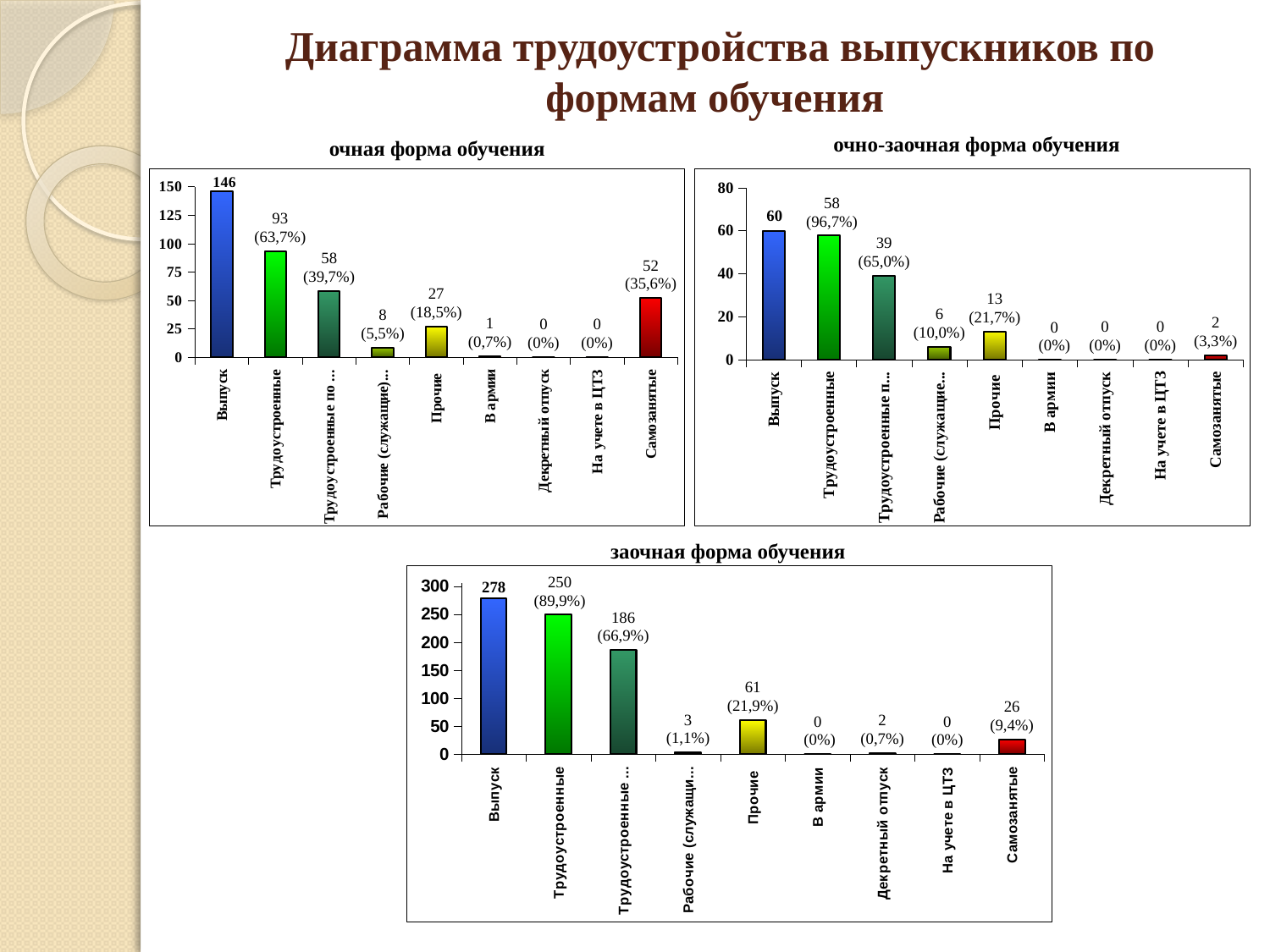

# Диаграмма трудоустройства выпускников по формам обучения
		очная форма обучения
| очно-заочная форма обучения |
| --- |

### Chart

| Category |  |
|---|---|
| Выпуск | 146.0 |
| Трудоустроенные | 93.0 |
| Трудоустроенные по специальности | 58.0 |
| Рабочие (служащие) по профилю | 8.0 |
| Прочие  | 27.0 |
| В армии | 1.0 |
| Декретный отпуск | 0.0 |
| На учете в ЦТЗ | 0.0 |
| Самозанятые | 52.0 |

### Chart

| Category |  |
|---|---|
| Выпуск | 60.0 |
| Трудоустроенные | 58.0 |
| Трудоустроенные по специальности | 39.0 |
| Рабочие (служащие) по профилю | 6.0 |
| Прочие  | 13.0 |
| В армии | 0.0 |
| Декретный отпуск | 0.0 |
| На учете в ЦТЗ | 0.0 |
| Самозанятые | 2.0 |
|  | заочная форма обучения |
| --- | --- |

### Chart

| Category |  |
|---|---|
| Выпуск | 278.0 |
| Трудоустроенные | 250.0 |
| Трудоустроенные по специальности | 186.0 |
| Рабочие (служащие) по профилю | 3.0 |
| Прочие  | 61.0 |
| В армии | 0.0 |
| Декретный отпуск | 2.0 |
| На учете в ЦТЗ | 0.0 |
| Самозанятые | 26.0 |